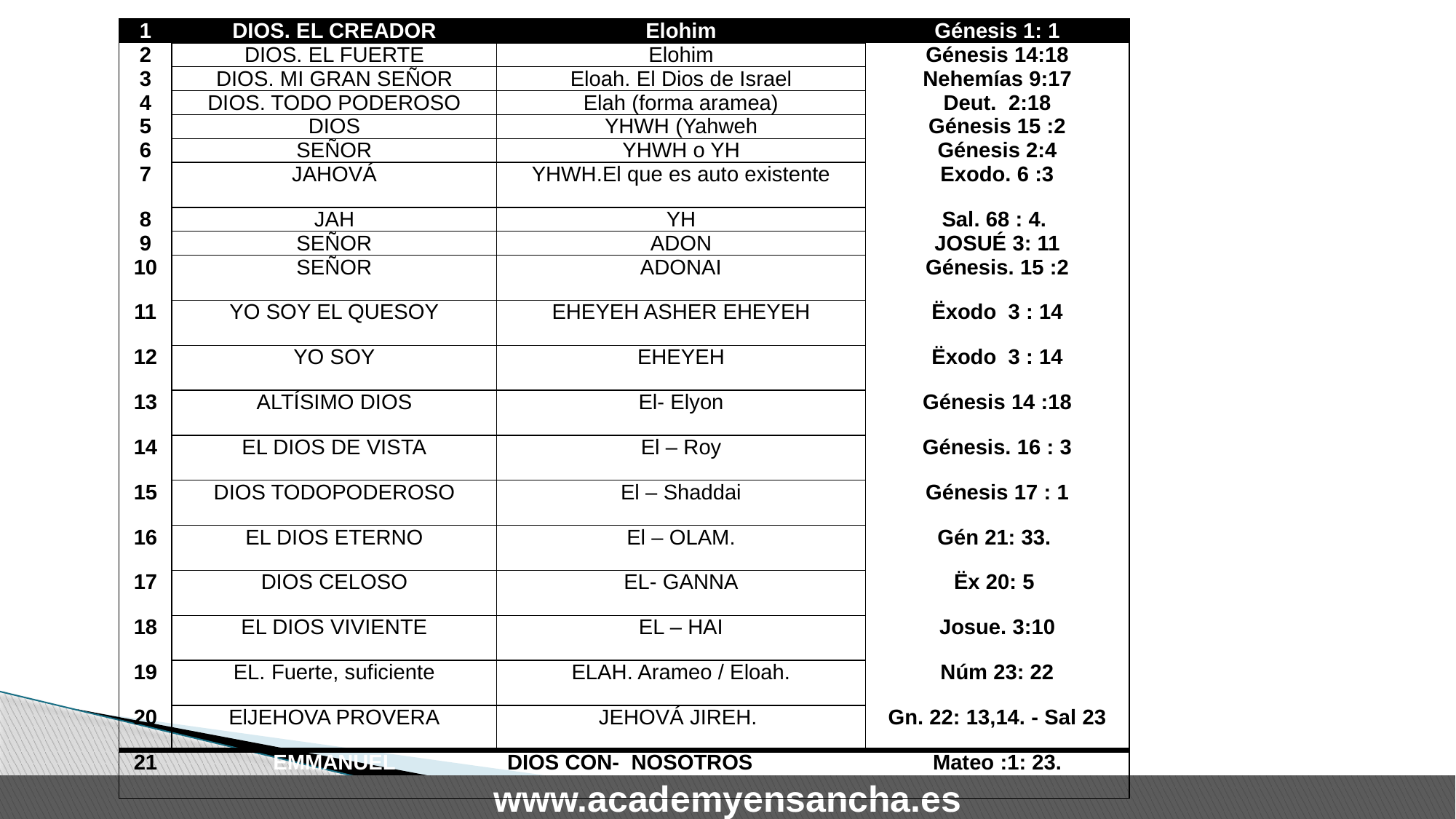

| 1 | DIOS. EL CREADOR | Elohim | Génesis 1: 1 |
| --- | --- | --- | --- |
| 2 | DIOS. EL FUERTE | Elohim | Génesis 14:18 |
| 3 | DIOS. MI GRAN SEÑOR | Eloah. El Dios de Israel | Nehemías 9:17 |
| 4 | DIOS. TODO PODEROSO | Elah (forma aramea) | Deut. 2:18 |
| 5 | DIOS | YHWH (Yahweh | Génesis 15 :2 |
| 6 | SEÑOR | YHWH o YH | Génesis 2:4 |
| 7 | JAHOVÁ | YHWH.El que es auto existente | Exodo. 6 :3 |
| 8 | JAH | YH | Sal. 68 : 4. |
| 9 | SEÑOR | ADON | JOSUÉ 3: 11 |
| 10 | SEÑOR | ADONAI | Génesis. 15 :2 |
| 11 | YO SOY EL QUESOY | EHEYEH ASHER EHEYEH | Ëxodo 3 : 14 |
| 12 | YO SOY | EHEYEH | Ëxodo 3 : 14 |
| 13 | ALTÍSIMO DIOS | El- Elyon | Génesis 14 :18 |
| 14 | EL DIOS DE VISTA | El – Roy | Génesis. 16 : 3 |
| 15 | DIOS TODOPODEROSO | El – Shaddai | Génesis 17 : 1 |
| 16 | EL DIOS ETERNO | El – OLAM. | Gén 21: 33. |
| 17 | DIOS CELOSO | EL- GANNA | Ëx 20: 5 |
| 18 | EL DIOS VIVIENTE | EL – HAI | Josue. 3:10 |
| 19 | EL. Fuerte, suficiente | ELAH. Arameo / Eloah. | Núm 23: 22 |
| 20 | ElJEHOVA PROVERA | JEHOVÁ JIREH. | Gn. 22: 13,14. - Sal 23 |
| 21 | EMMANUEL | DIOS CON- NOSOTROS | Mateo :1: 23. |